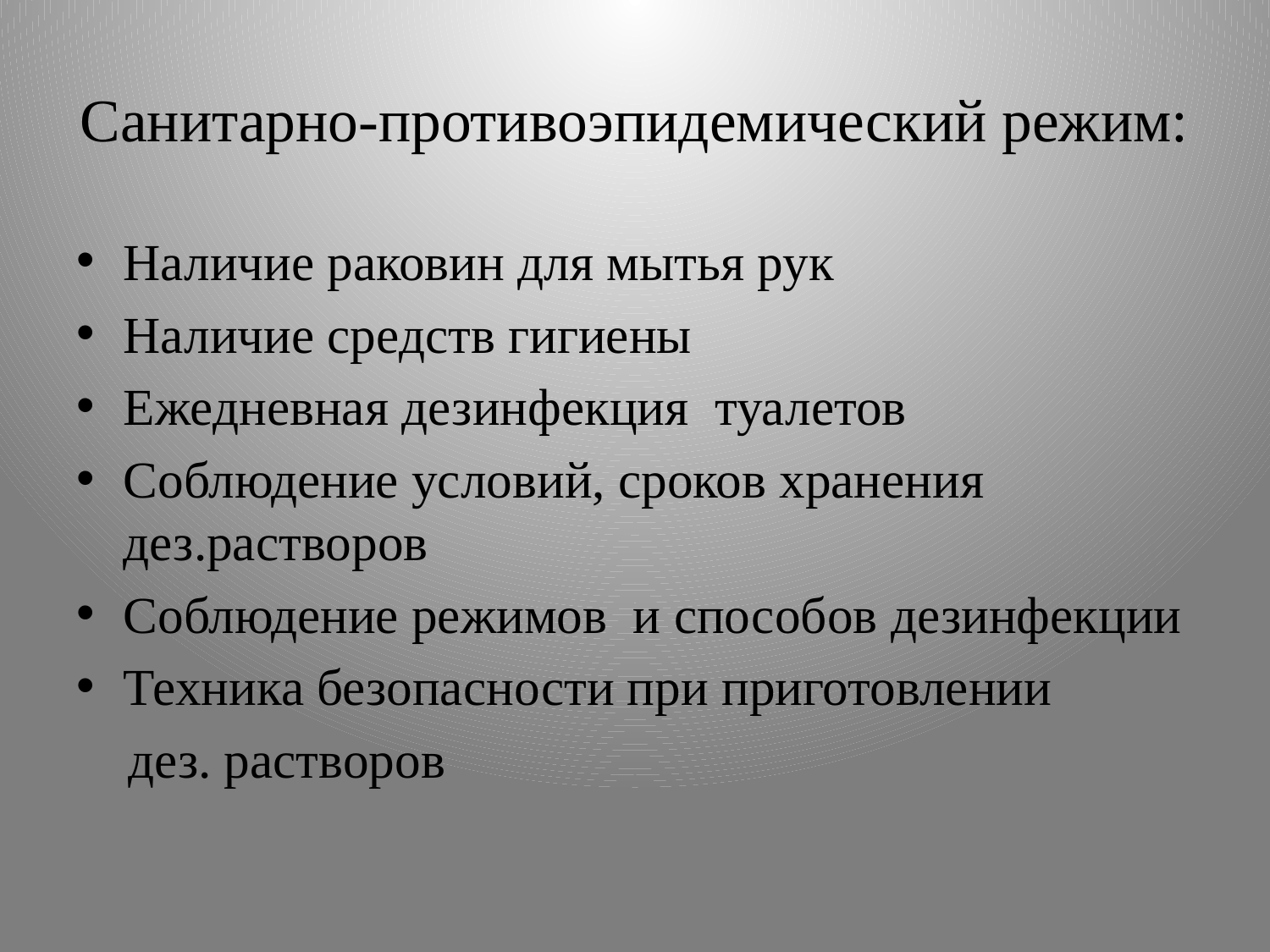

# Санитарно-противоэпидемический режим:
Наличие раковин для мытья рук
Наличие средств гигиены
Ежедневная дезинфекция  туалетов
Соблюдение условий, сроков хранения дез.растворов
Соблюдение режимов  и способов дезинфекции
Техника безопасности при приготовлении
    дез. растворов